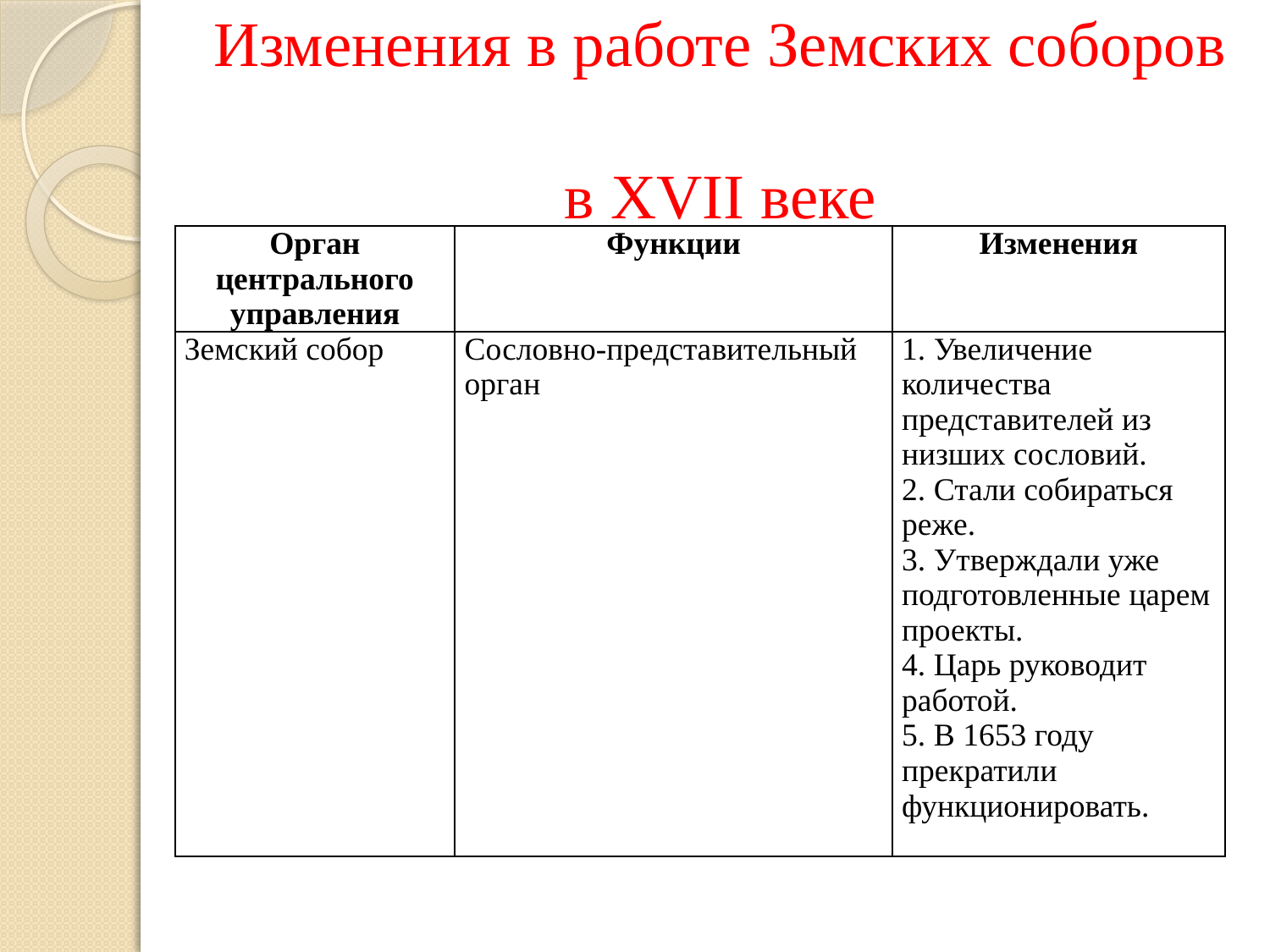

# Изменения в работе Земских соборов в XVII веке
| Орган центрального управления | Функции | Изменения |
| --- | --- | --- |
| Земский собор | Сословно-представительный орган | 1. Увеличение количества представителей из низших сословий. 2. Стали собираться реже. 3. Утверждали уже подготовленные царем проекты. 4. Царь руководит работой. 5. В 1653 году прекратили функционировать. |